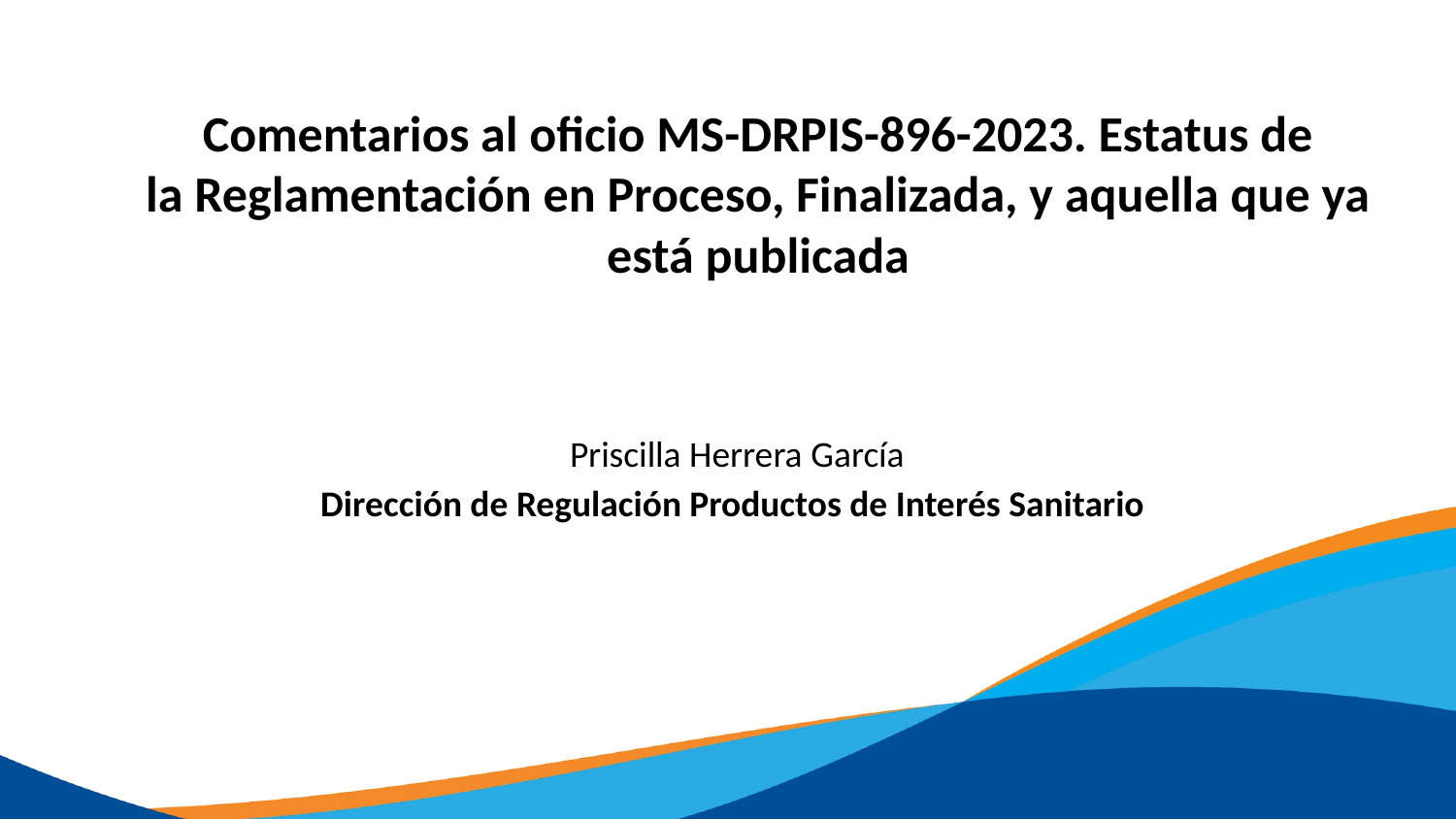

# Comentarios al oficio MS-DRPIS-896-2023. Estatus de la Reglamentación en Proceso, Finalizada, y aquella que ya está publicada
Priscilla Herrera García​
Dirección de Regulación Productos de Interés Sanitario